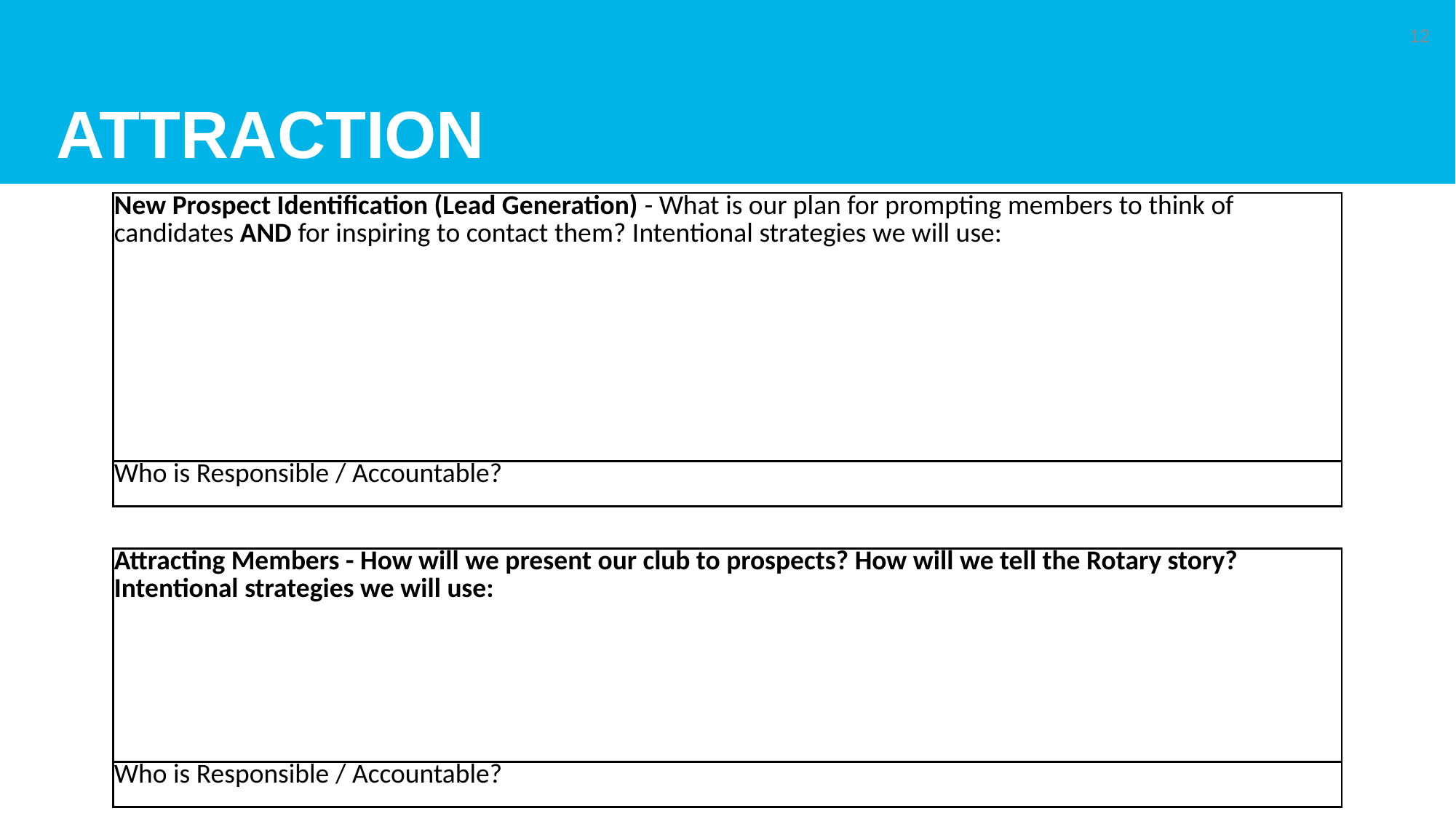

# Attraction
12
| New Prospect Identification (Lead Generation) - What is our plan for prompting members to think of candidates AND for inspiring to contact them? Intentional strategies we will use: |  |  |  |  |  |  |
| --- | --- | --- | --- | --- | --- | --- |
|  |  |  |  |  |  |  |
| Who is Responsible / Accountable? |  |  |  |  |  |  |
|  |  |  |  |  |  |  |
| Attracting Members - How will we present our club to prospects? How will we tell the Rotary story? Intentional strategies we will use: |  |  |  |  |  |  |
|  |  |  |  |  |  |  |
| Who is Responsible / Accountable? |  |  |  |  |  |  |